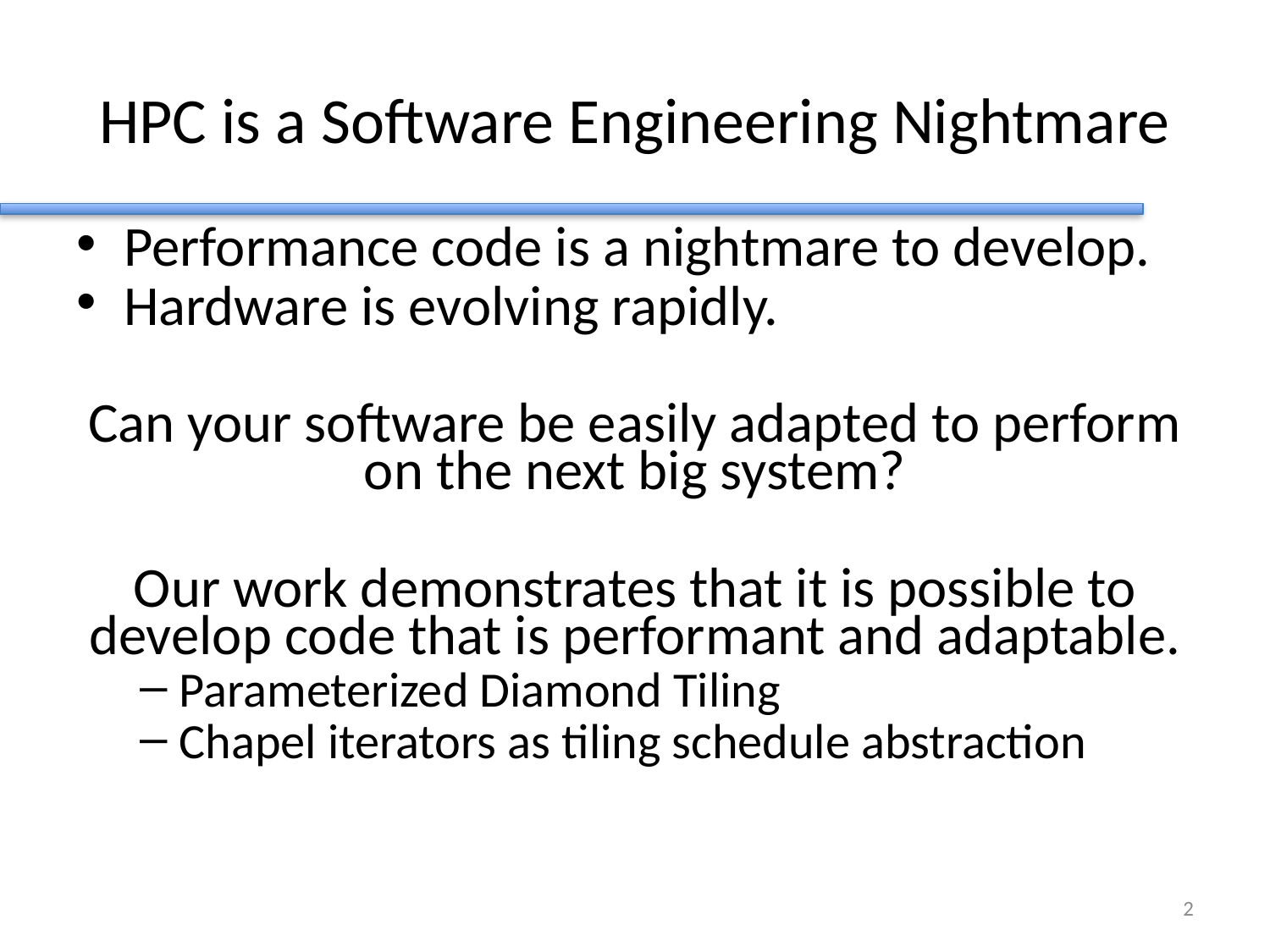

# HPC is a Software Engineering Nightmare
Performance code is a nightmare to develop.
Hardware is evolving rapidly.

Can your software be easily adapted to perform on the next big system?

Our work demonstrates that it is possible to develop code that is performant and adaptable.
Parameterized Diamond Tiling
Chapel iterators as tiling schedule abstraction
2